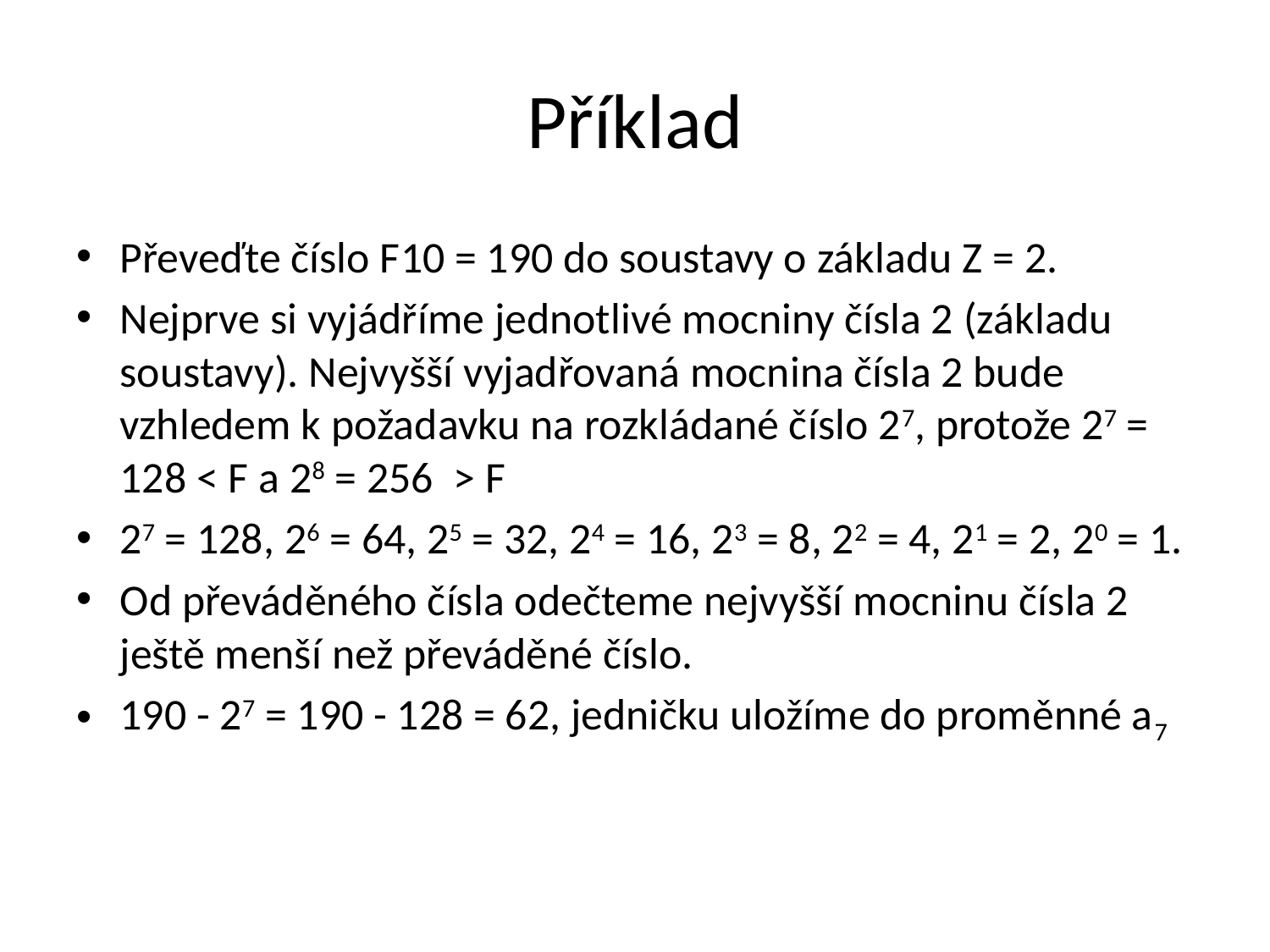

# Příklad
Převeďte číslo F10 = 190 do soustavy o základu Z = 2.
Nejprve si vyjádříme jednotlivé mocniny čísla 2 (základu soustavy). Nejvyšší vyjadřovaná mocnina čísla 2 bude vzhledem k požadavku na rozkládané číslo 27, protože 27 = 128 < F a 28 = 256  > F
27 = 128, 26 = 64, 25 = 32, 24 = 16, 23 = 8, 22 = 4, 21 = 2, 20 = 1.
Od převáděného čísla odečteme nejvyšší mocninu čísla 2 ještě menší než převáděné číslo.
190 - 27 = 190 - 128 = 62, jedničku uložíme do proměnné a7